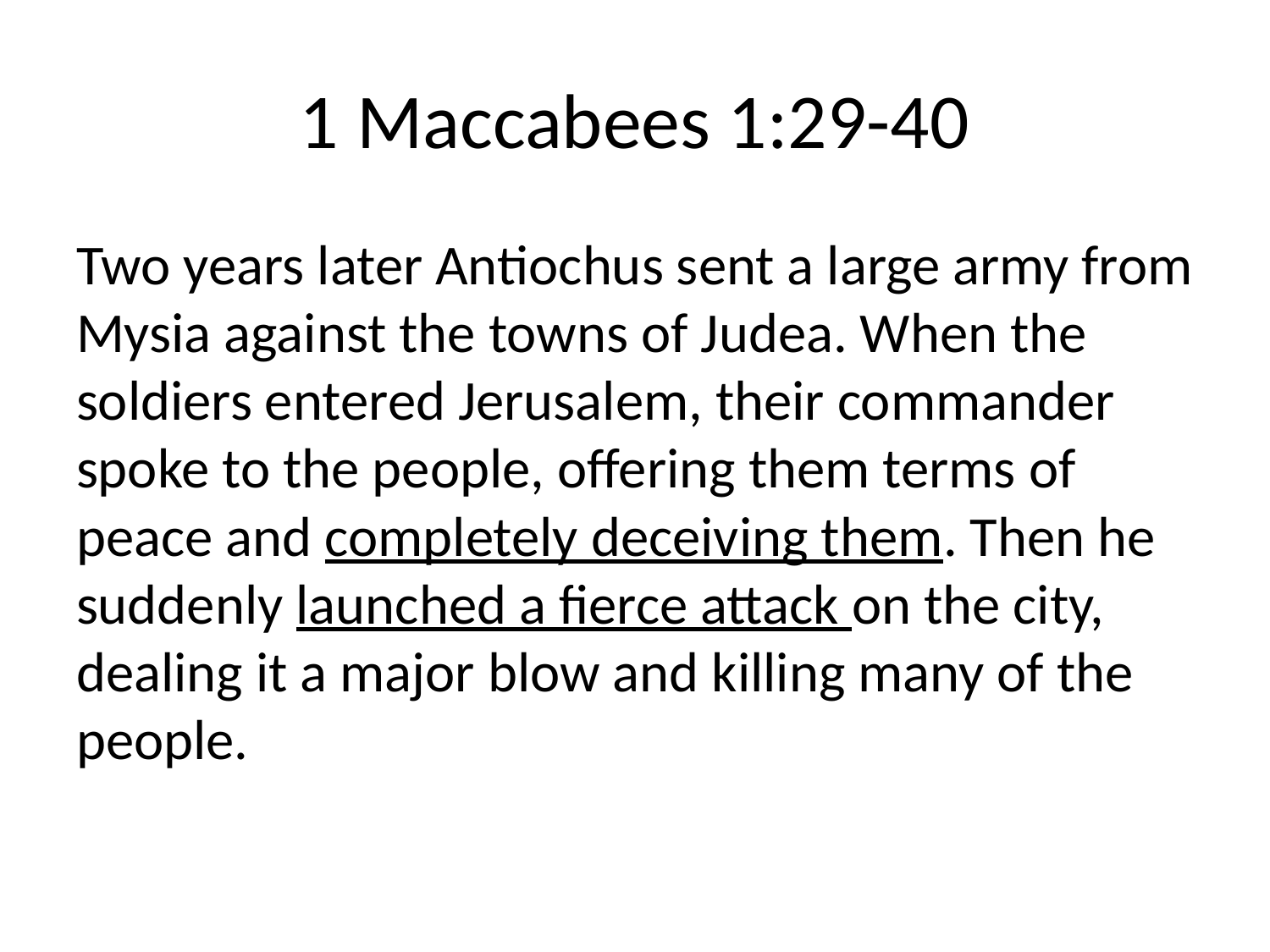

# 1 Maccabees 1:29-40
Two years later Antiochus sent a large army from Mysia against the towns of Judea. When the soldiers entered Jerusalem, their commander spoke to the people, offering them terms of peace and completely deceiving them. Then he suddenly launched a fierce attack on the city, dealing it a major blow and killing many of the people.